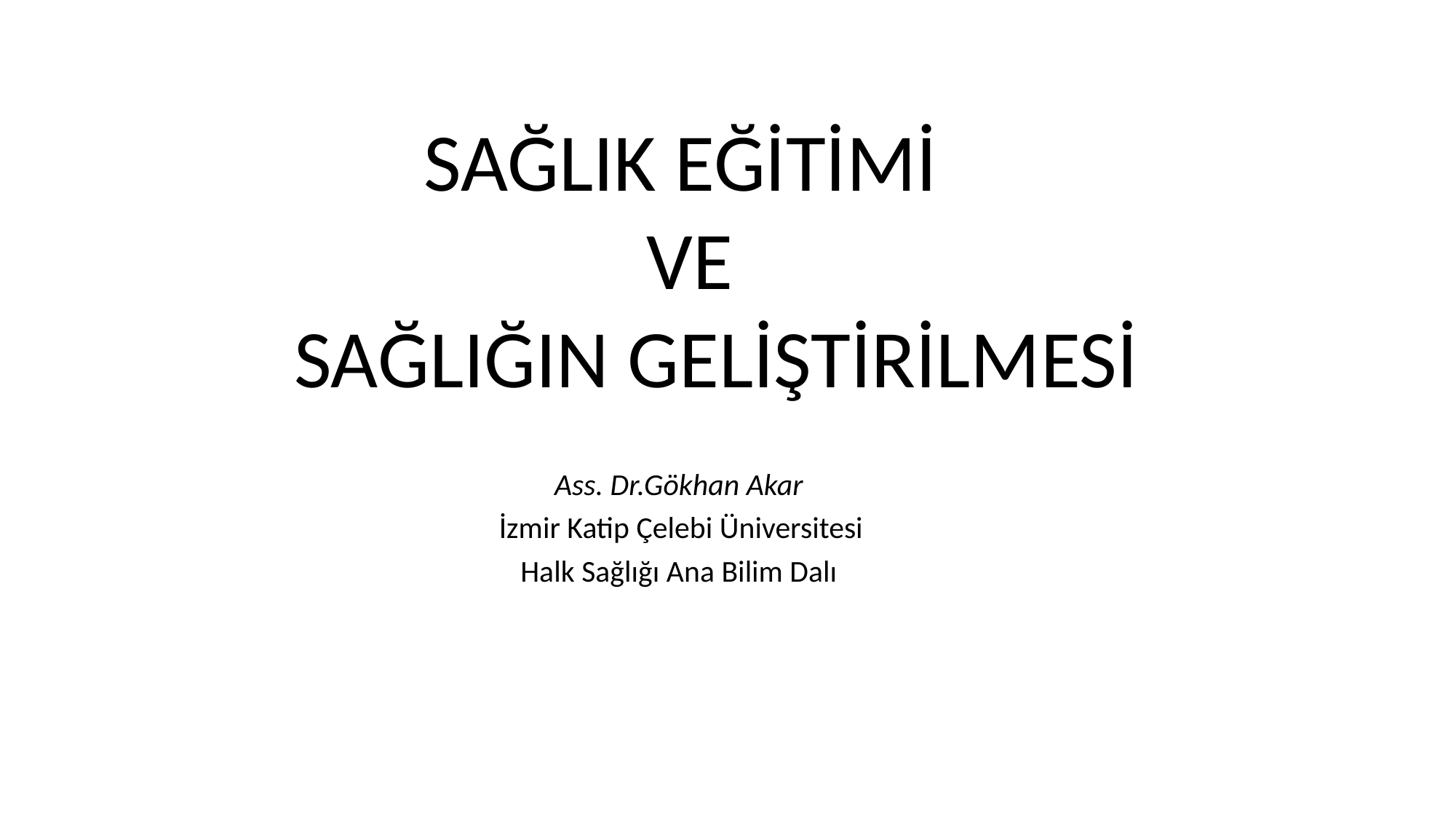

SAĞLIK EĞİTİMİ
                              VE
           SAĞLIĞIN GELİŞTİRİLMESİ

Ass. Dr.Gökhan Akar
İzmir Katip Çelebi Üniversitesi
 Halk Sağlığı Ana Bilim Dalı